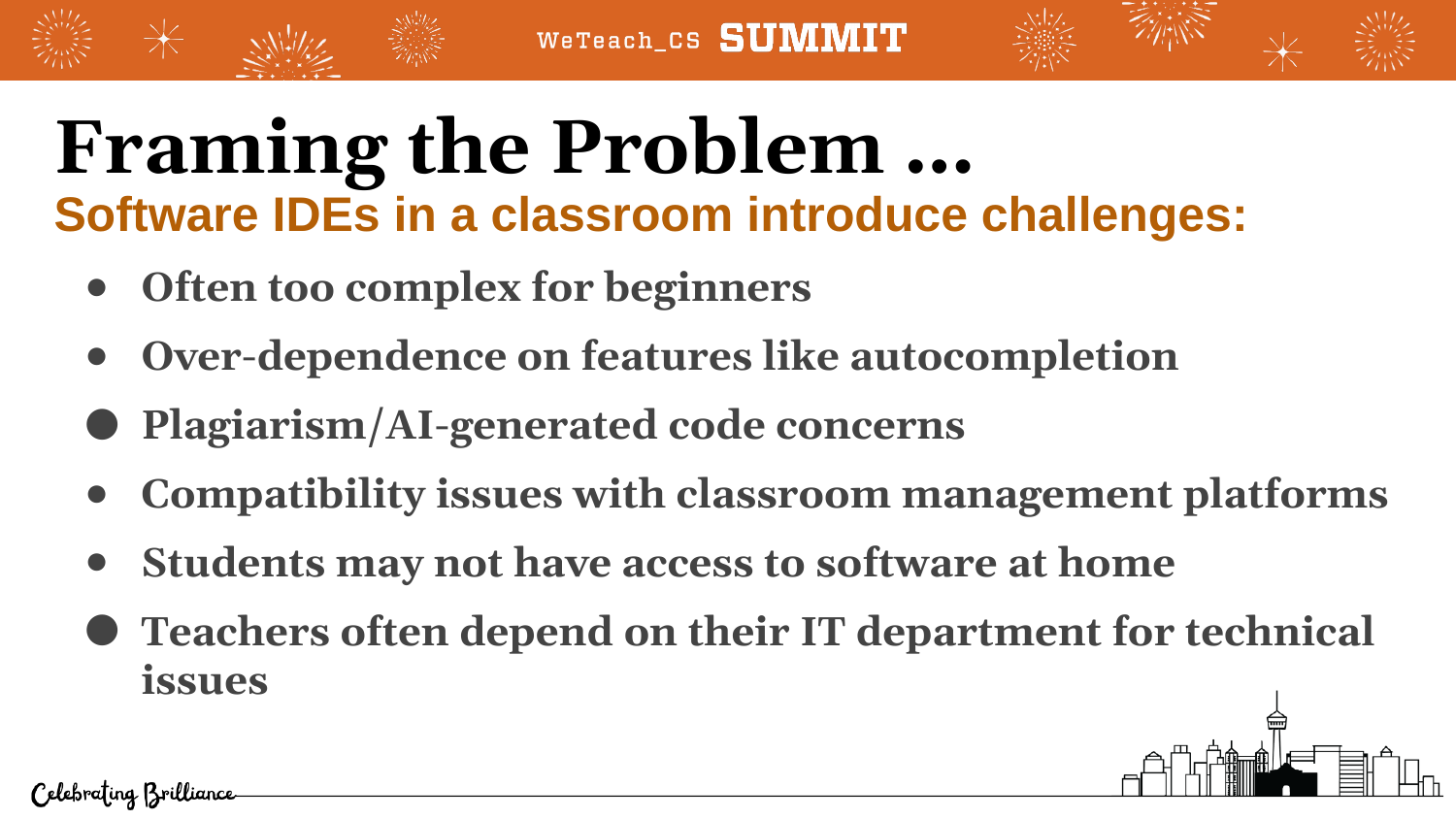

# Framing the Problem …
Software IDEs in a classroom introduce challenges:
Often too complex for beginners
Over-dependence on features like autocompletion
Plagiarism/AI-generated code concerns
Compatibility issues with classroom management platforms
Students may not have access to software at home
Teachers often depend on their IT department for technical issues